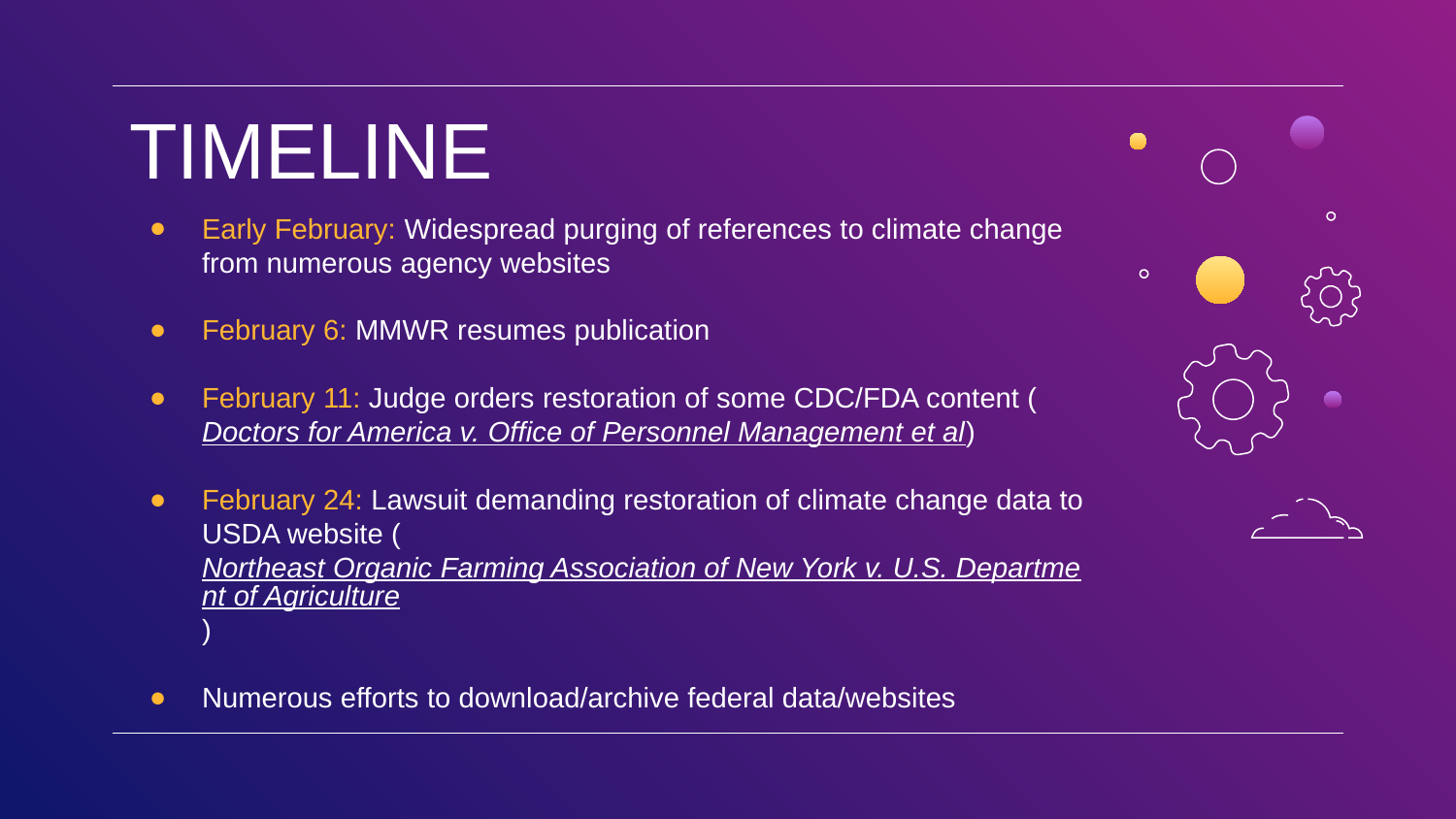

# TIMELINE

Early February: Widespread purging of references to climate change from numerous agency websites

February 6: MMWR resumes publication

February 11: Judge orders restoration of some CDC/FDA content (Doctors for America v. Office of Personnel Management et al)

February 24: Lawsuit demanding restoration of climate change data to USDA website (Northeast Organic Farming Association of New York v. U.S. Department of Agriculture)

Numerous efforts to download/archive federal data/websites